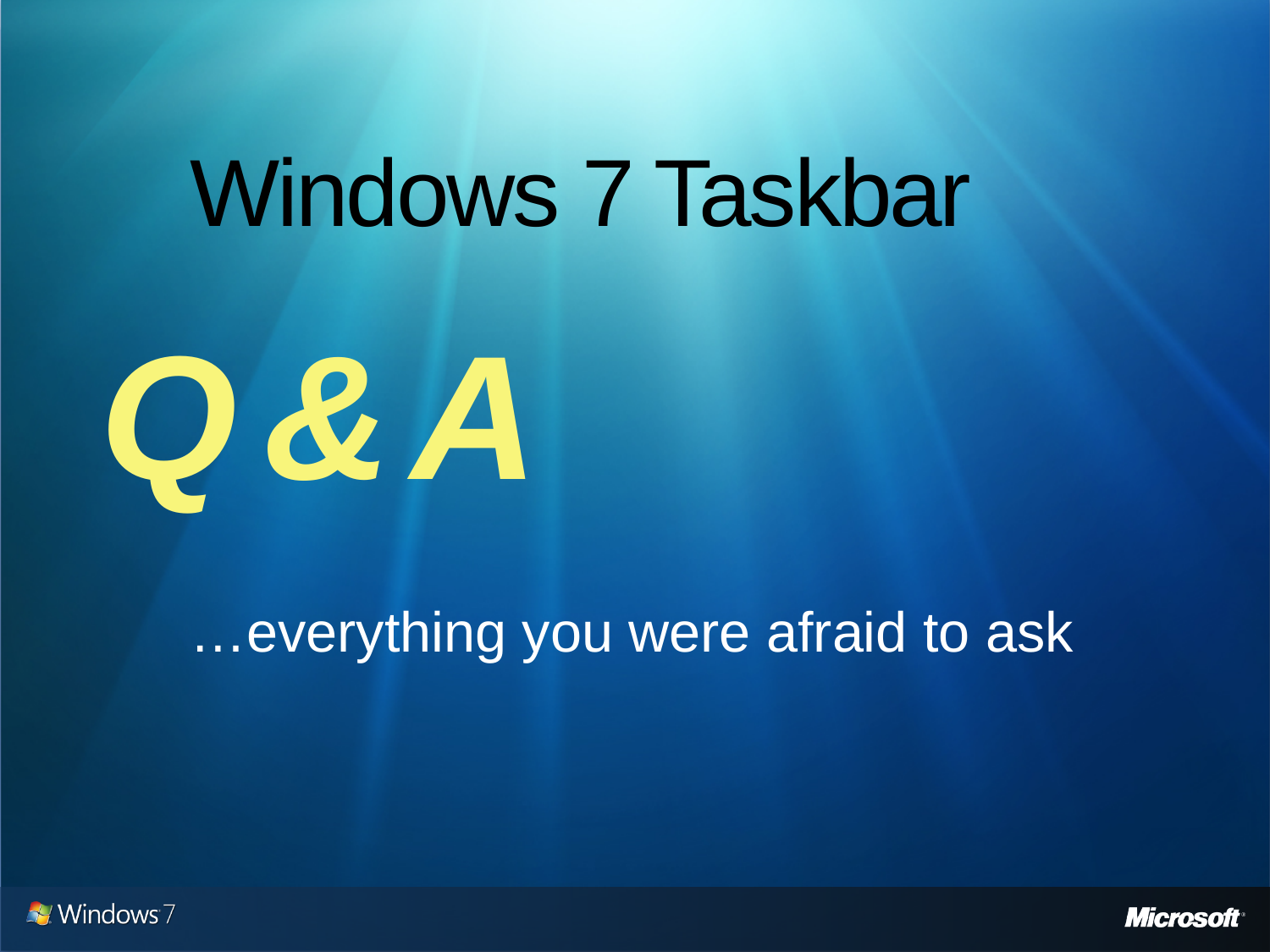

# Windows 7 Taskbar
Q & A
…everything you were afraid to ask